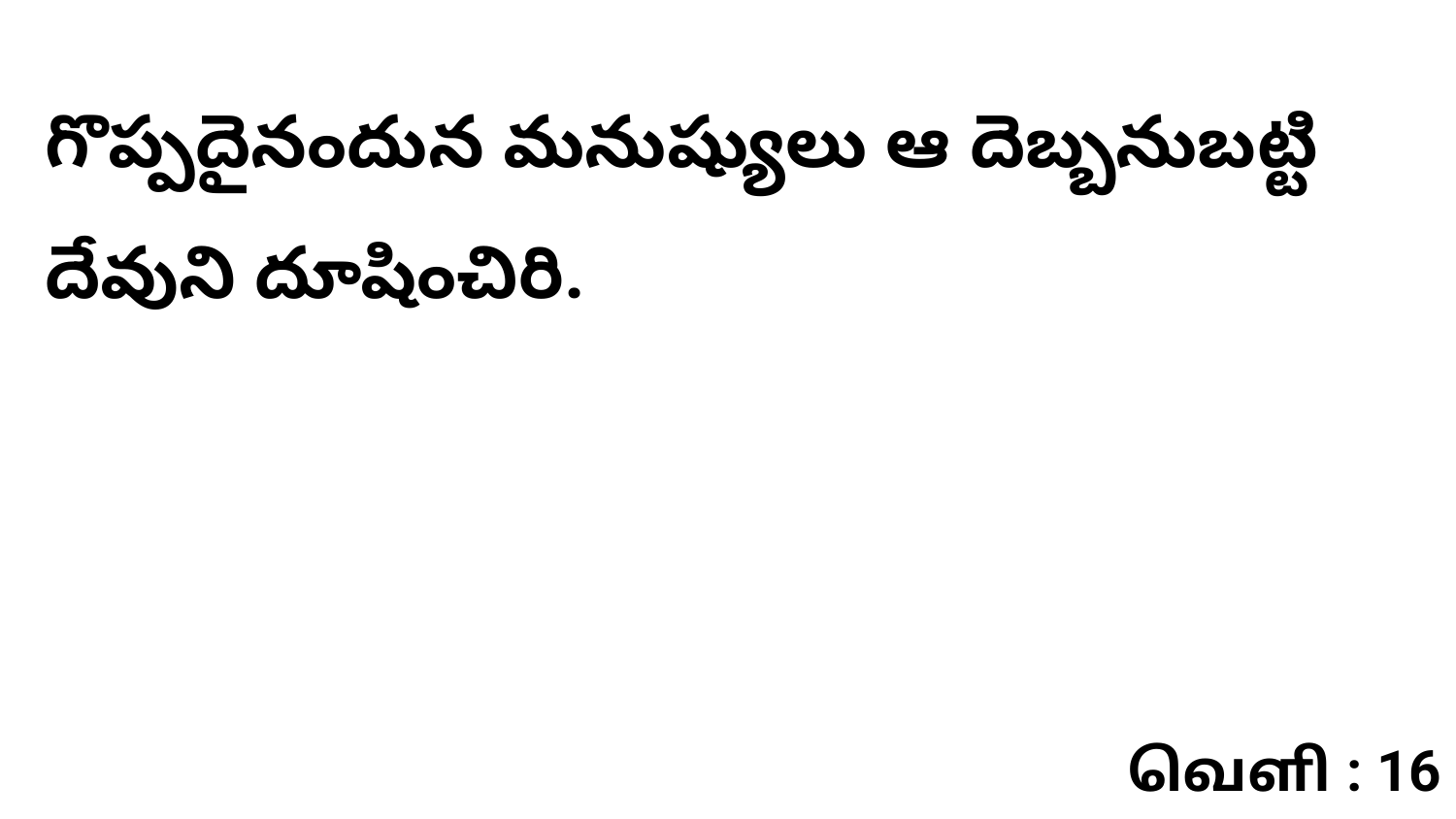

గొప్పదైనందున మనుష్యులు ఆ దెబ్బనుబట్టి దేవుని దూషించిరి.
வெளி : 16